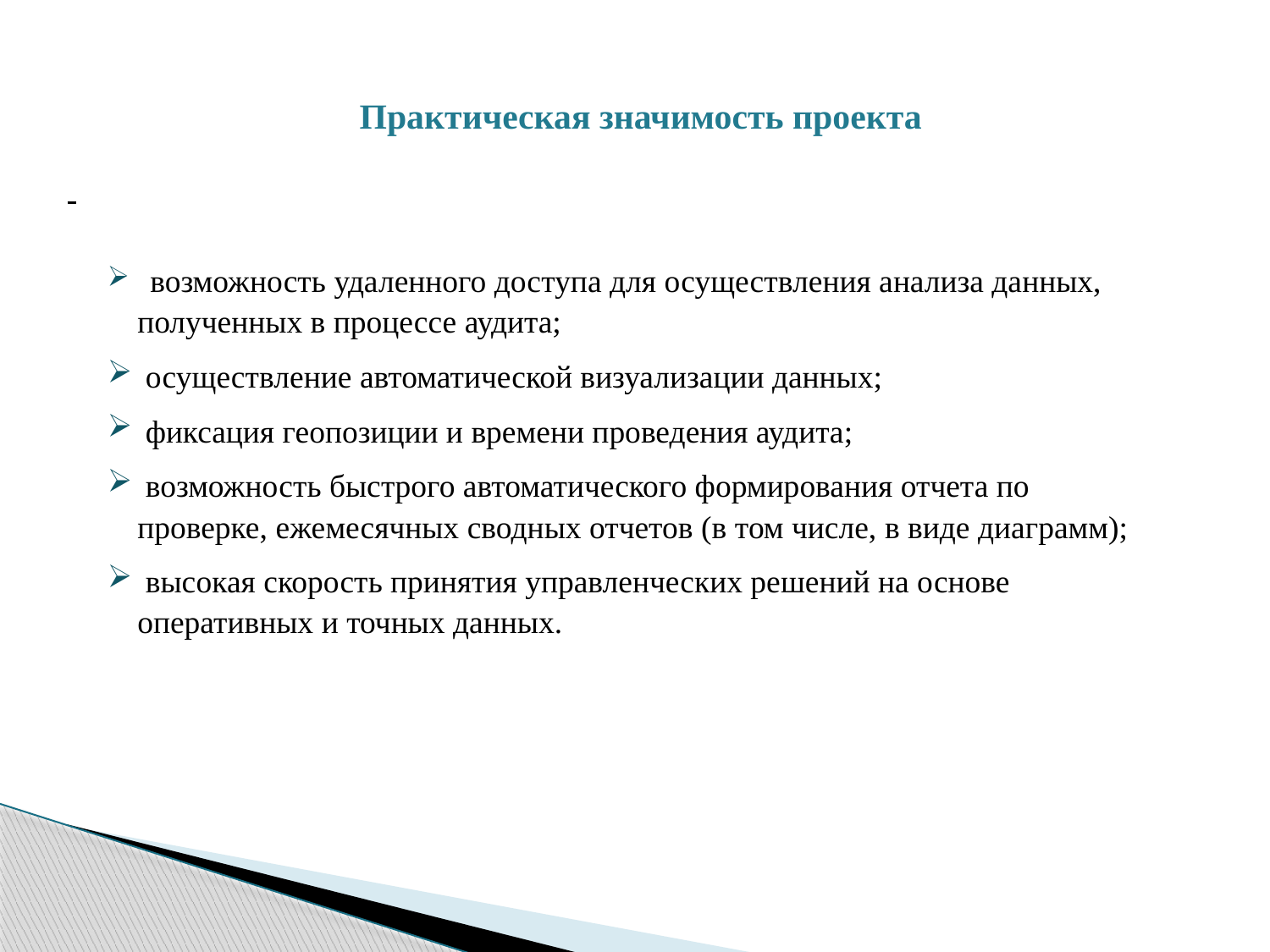

# Практическая значимость проекта

  возможность удаленного доступа для осуществления анализа данных, полученных в процессе аудита;
 осуществление автоматической визуализации данных;
 фиксация геопозиции и времени проведения аудита;
 возможность быстрого автоматического формирования отчета по проверке, ежемесячных сводных отчетов (в том числе, в виде диаграмм);
 высокая скорость принятия управленческих решений на основе оперативных и точных данных.